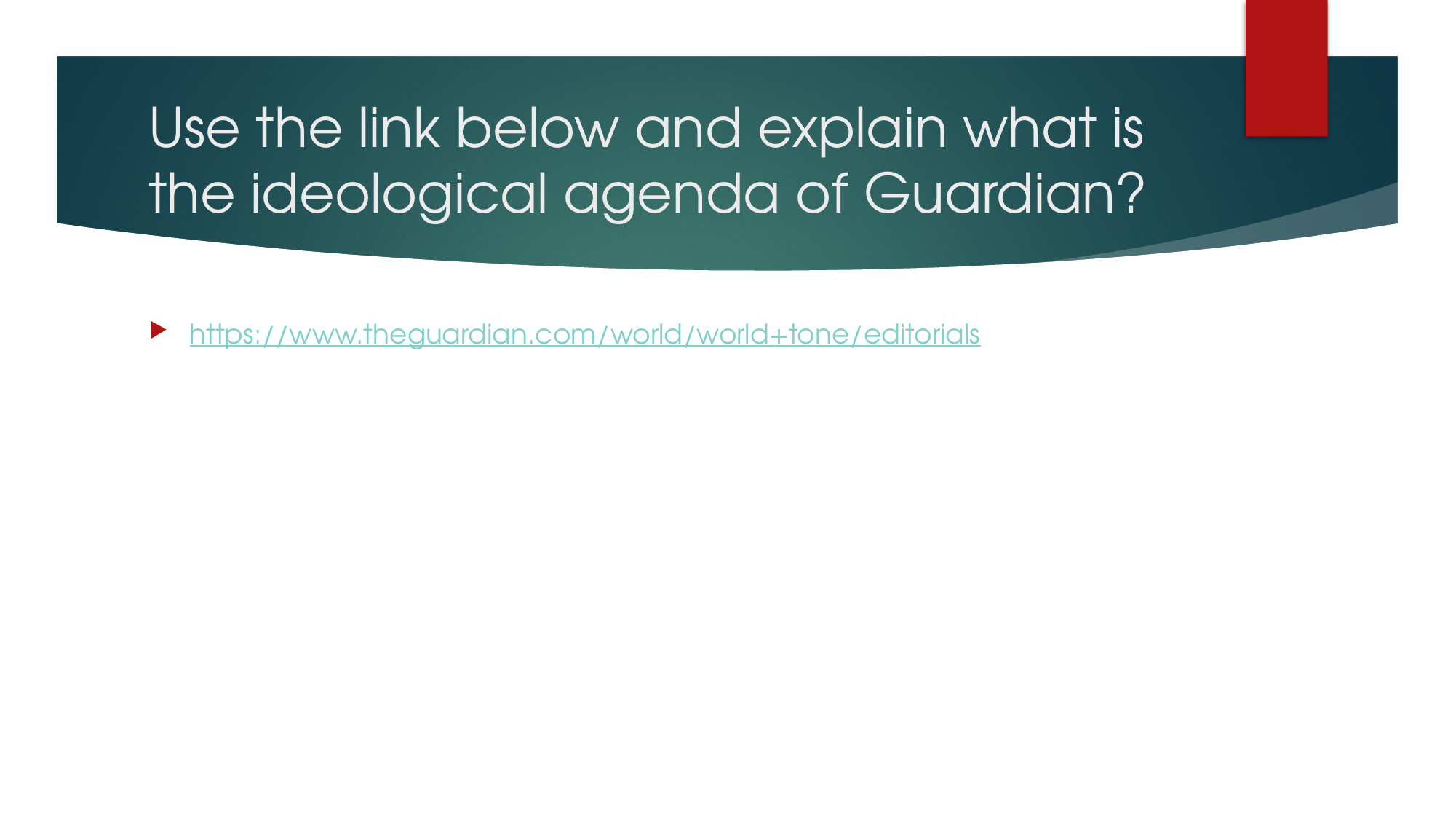

# Use the link below and explain what is the ideological agenda of Guardian?
https://www.theguardian.com/world/world+tone/editorials